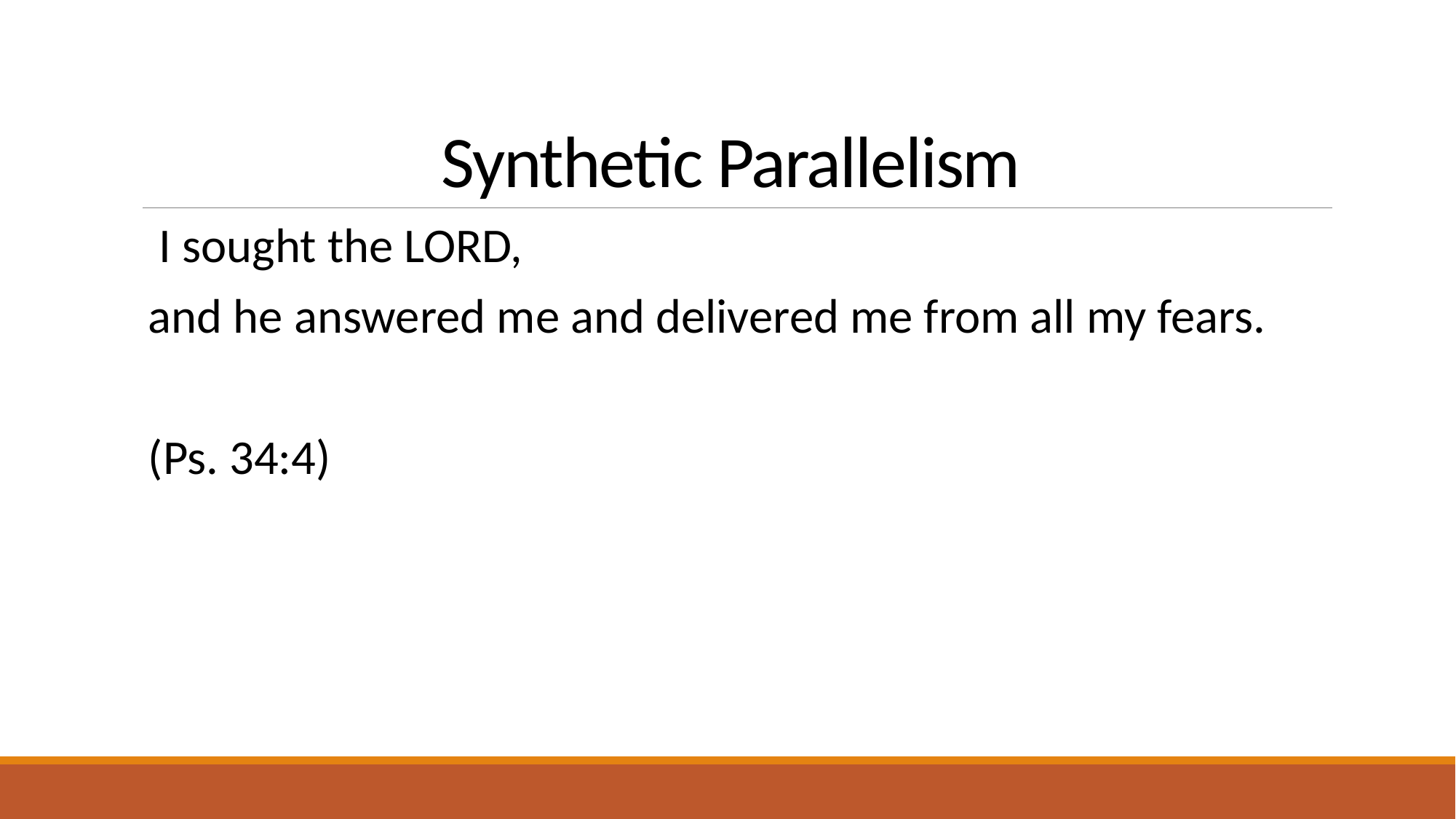

# Synthetic Parallelism
 I sought the LORD,
and he answered me and delivered me from all my fears.

(Ps. 34:4)